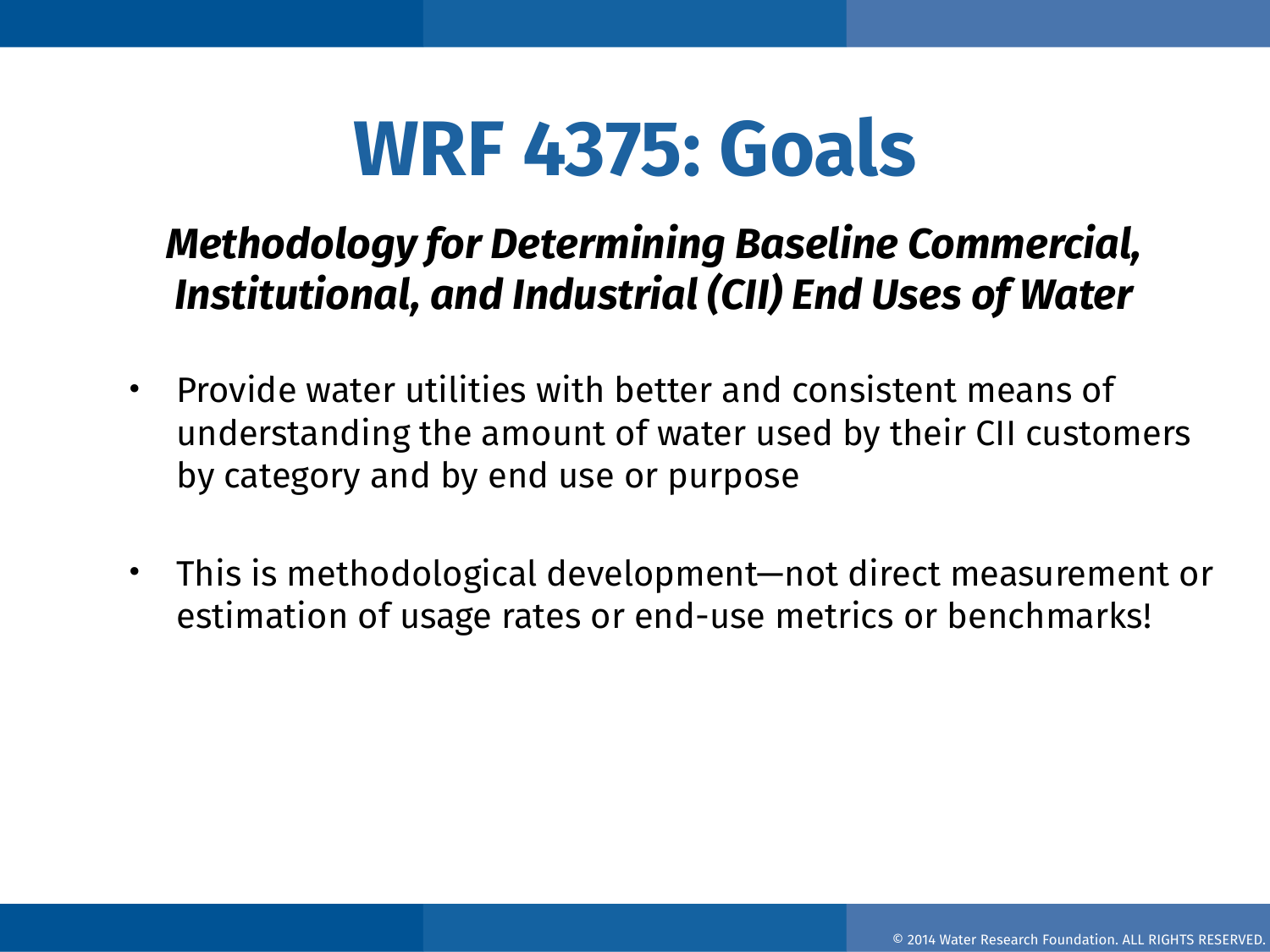

# WRF 4375: Goals
Methodology for Determining Baseline Commercial, Institutional, and Industrial (CII) End Uses of Water
Provide water utilities with better and consistent means of understanding the amount of water used by their CII customers by category and by end use or purpose

This is methodological development—not direct measurement or estimation of usage rates or end-use metrics or benchmarks!